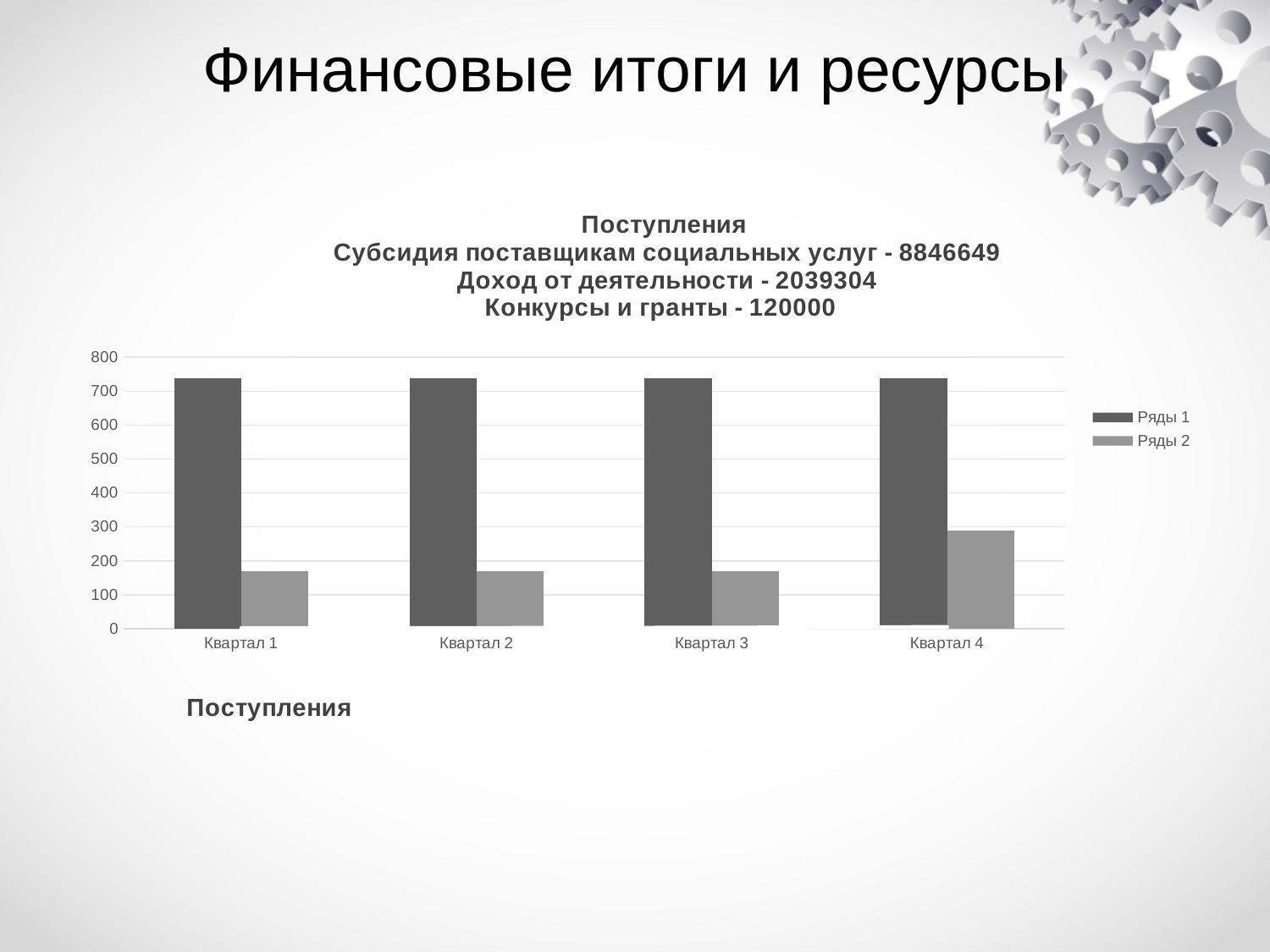

# Финансовые итоги и ресурсы

### Chart: Поступления
Субсидия поставщикам социальных услуг - 8846649
Доход от деятельности - 2039304
Конкурсы и гранты - 120000

| Category | Ряды 1 | Ряды 2 | Ряды 3 |
|---|---|---|---|
| Квартал 1 | 737.0 | 169.0 | 2.0 |
| Квартал 2 | 737.0 | 169.0 | 2.0 |
| Квартал 3 | 737.0 | 169.0 | 3.0 |
| Квартал 4 | 737.0 | 289.0 | 5.0 |

### Chart: Поступления

| Category |
|---|